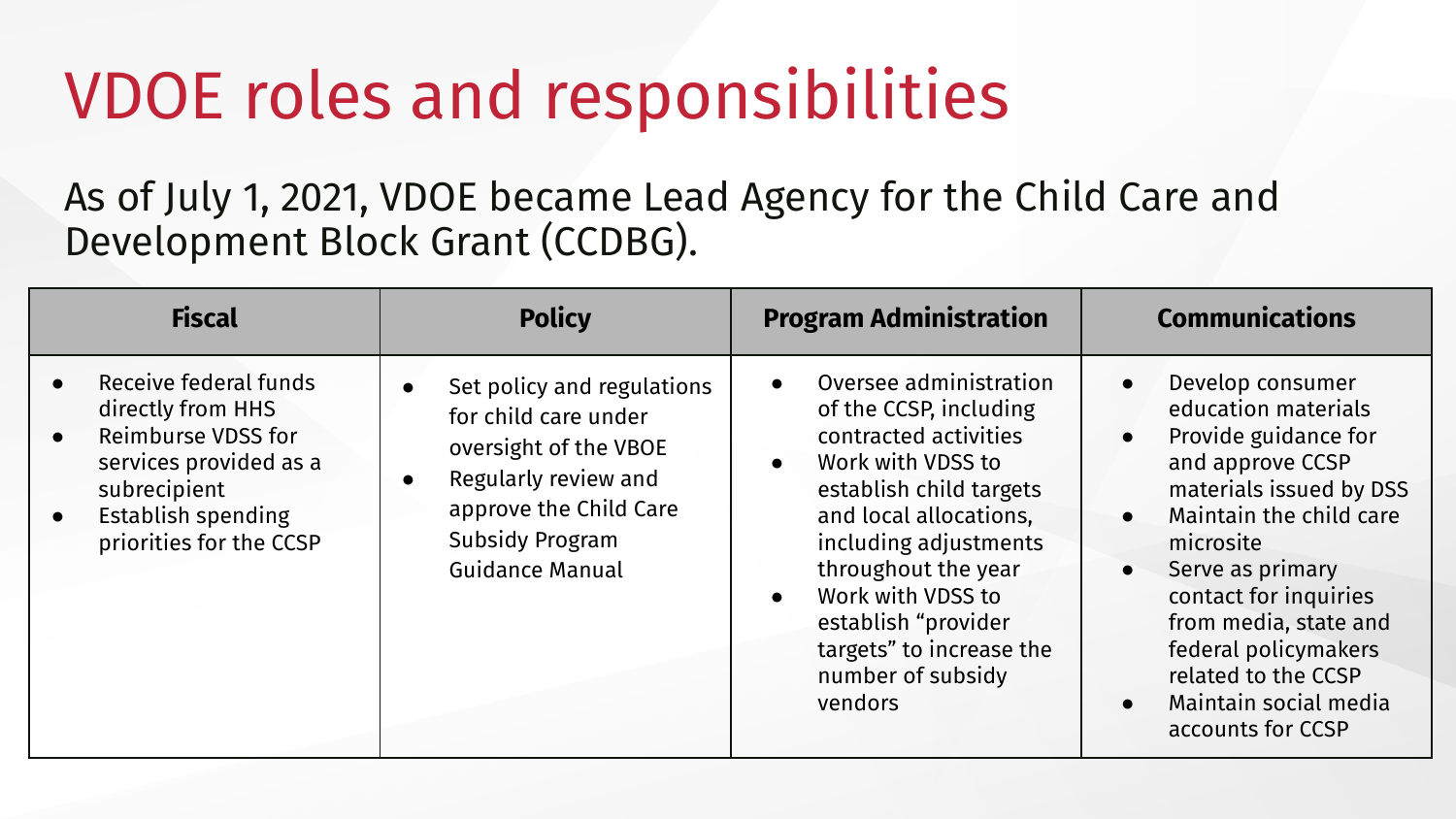

# VDOE roles and responsibilities
As of July 1, 2021, VDOE became Lead Agency for the Child Care and Development Block Grant (CCDBG).
| Fiscal | Policy | Program Administration | Communications |
| --- | --- | --- | --- |
| Receive federal funds directly from HHS Reimburse VDSS for services provided as a subrecipient Establish spending priorities for the CCSP | Set policy and regulations for child care under oversight of the VBOE Regularly review and approve the Child Care Subsidy Program Guidance Manual | Oversee administration of the CCSP, including contracted activities Work with VDSS to establish child targets and local allocations, including adjustments throughout the year Work with VDSS to establish “provider targets” to increase the number of subsidy vendors | Develop consumer education materials Provide guidance for and approve CCSP materials issued by DSS Maintain the child care microsite Serve as primary contact for inquiries from media, state and federal policymakers related to the CCSP Maintain social media accounts for CCSP |